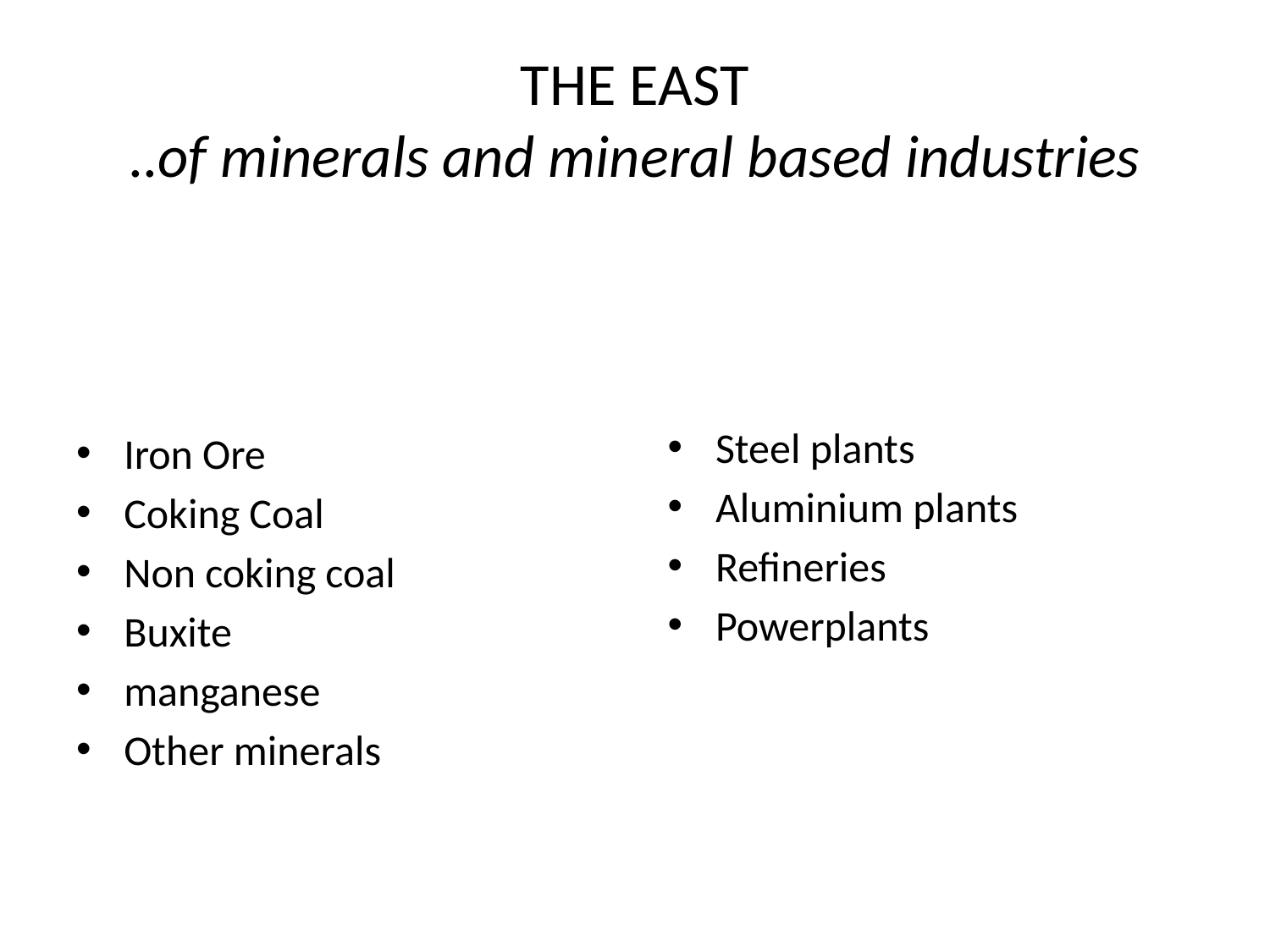

# THE EAST ..of minerals and mineral based industries

Steel plants
Aluminium plants
Refineries
Powerplants

Iron Ore
Coking Coal
Non coking coal
Buxite
manganese
Other minerals